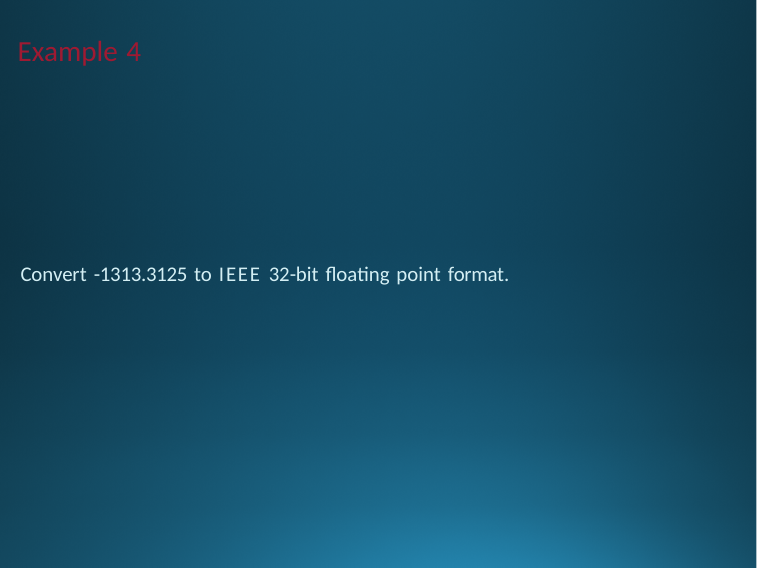

Example 4
# Convert -1313.3125 to IEEE 32-bit floating point format.